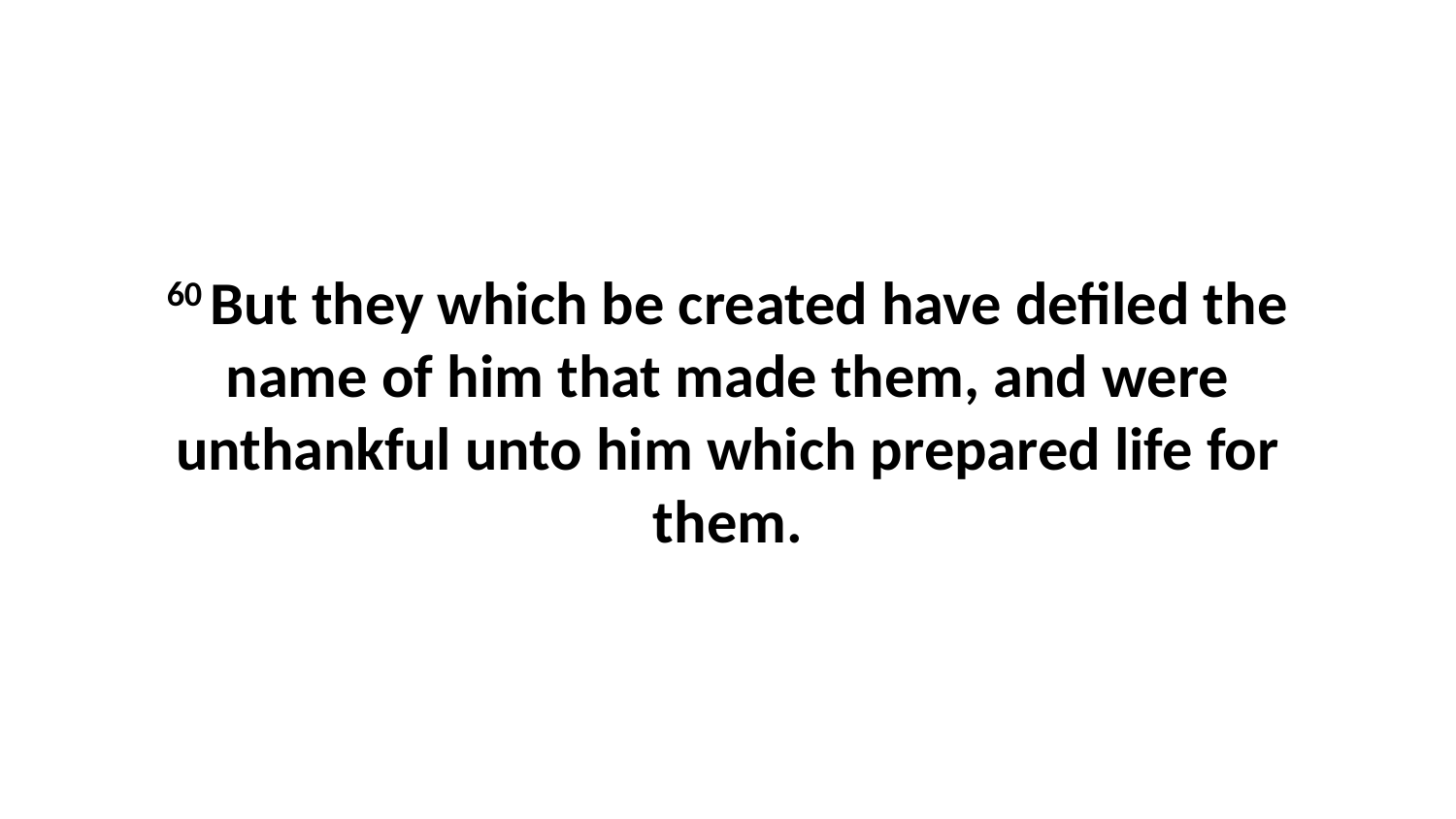

60 But they which be created have defiled the name of him that made them, and were unthankful unto him which prepared life for them.